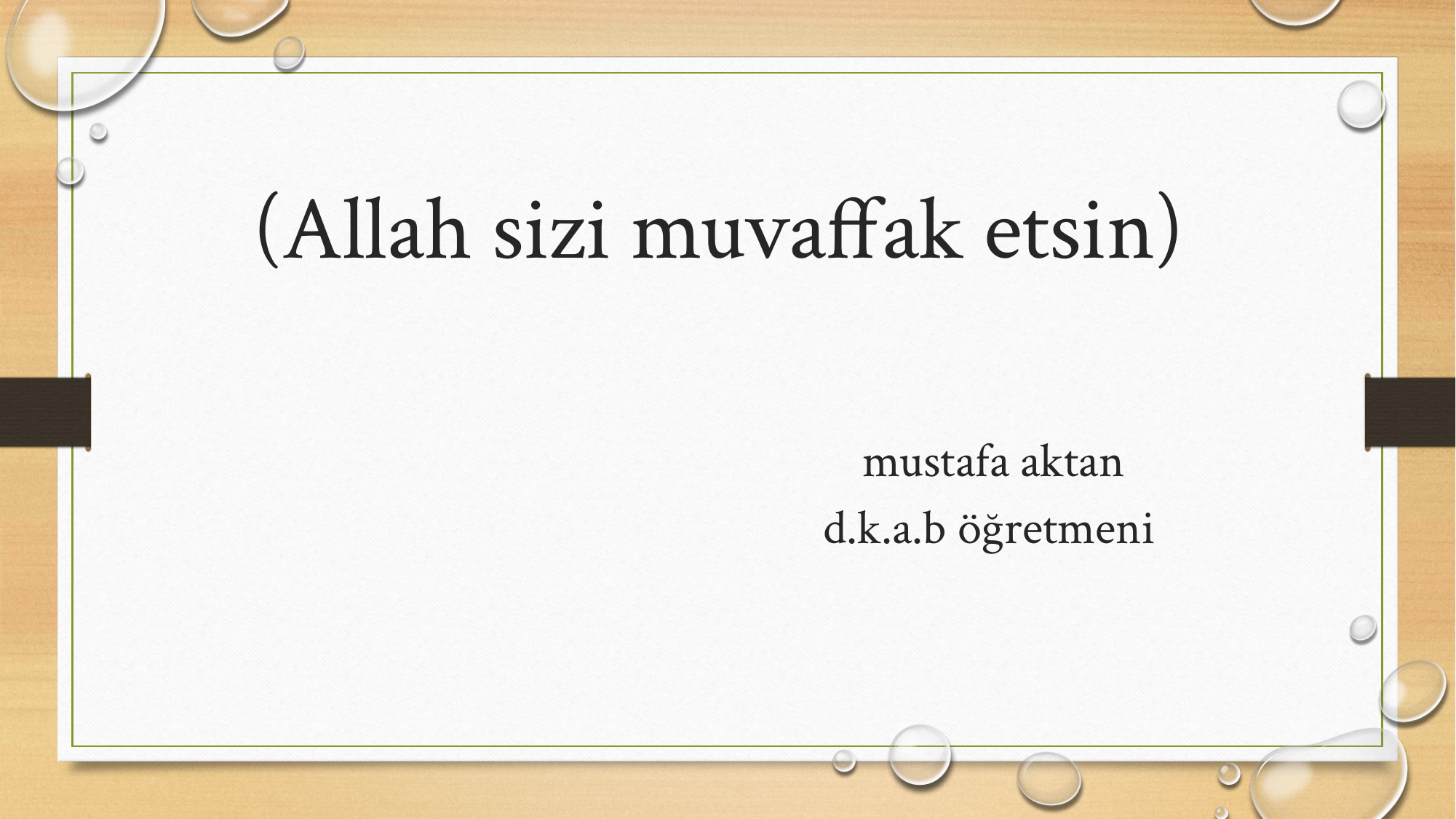

# (Allah sizi muvaffak etsin) mustafa aktan d.k.a.b öğretmeni